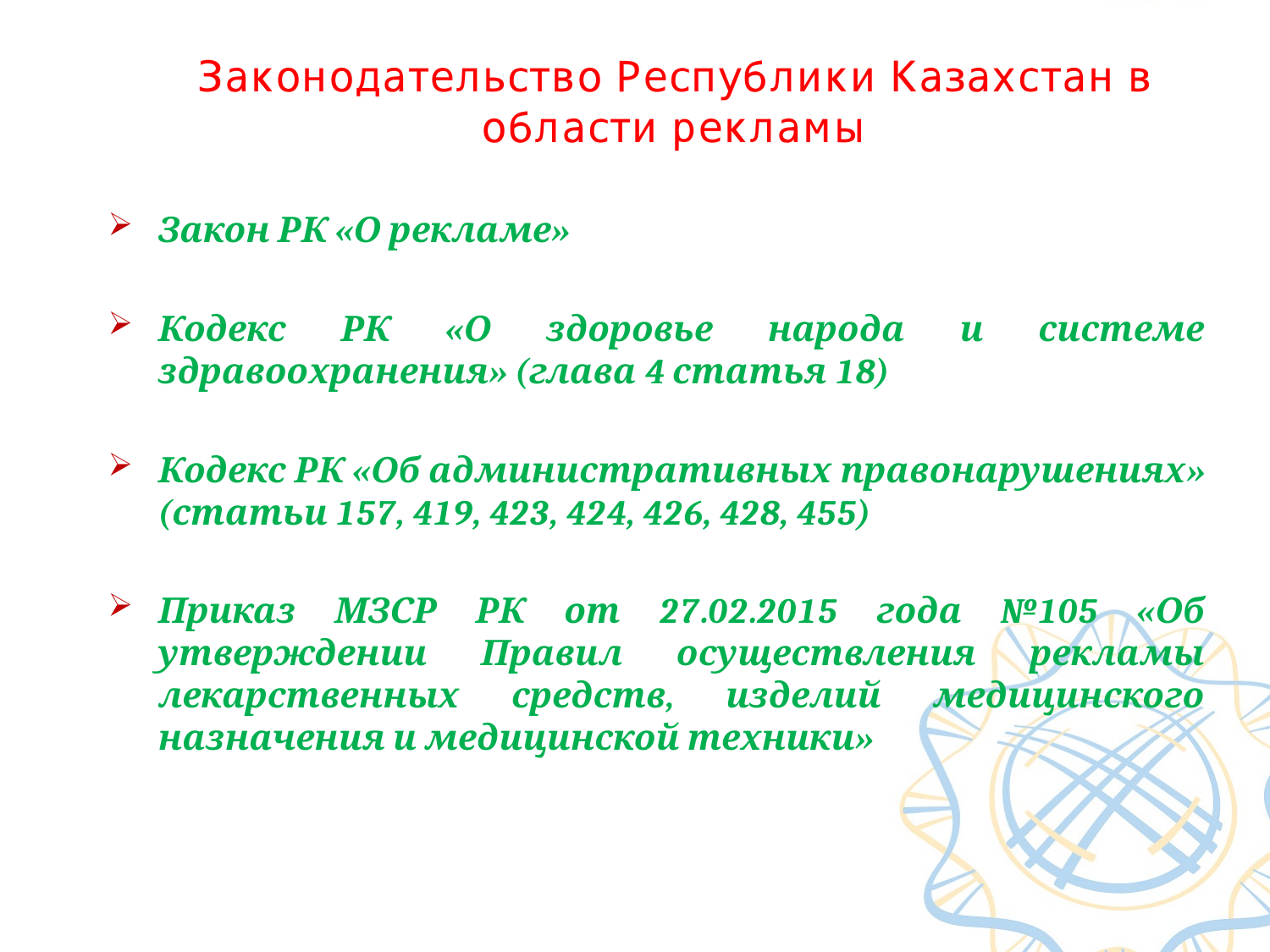

# Законодательство Республики Казахстан в области рекламы
Закон РК «О рекламе»

Кодекс РК «О здоровье народа и системе здравоохранения» (глава 4 статья 18)

Кодекс РК «Об административных правонарушениях» (статьи 157, 419, 423, 424, 426, 428, 455)

Приказ МЗСР РК от 27.02.2015 года №105 «Об утверждении Правил осуществления рекламы лекарственных средств, изделий медицинского назначения и медицинской техники»